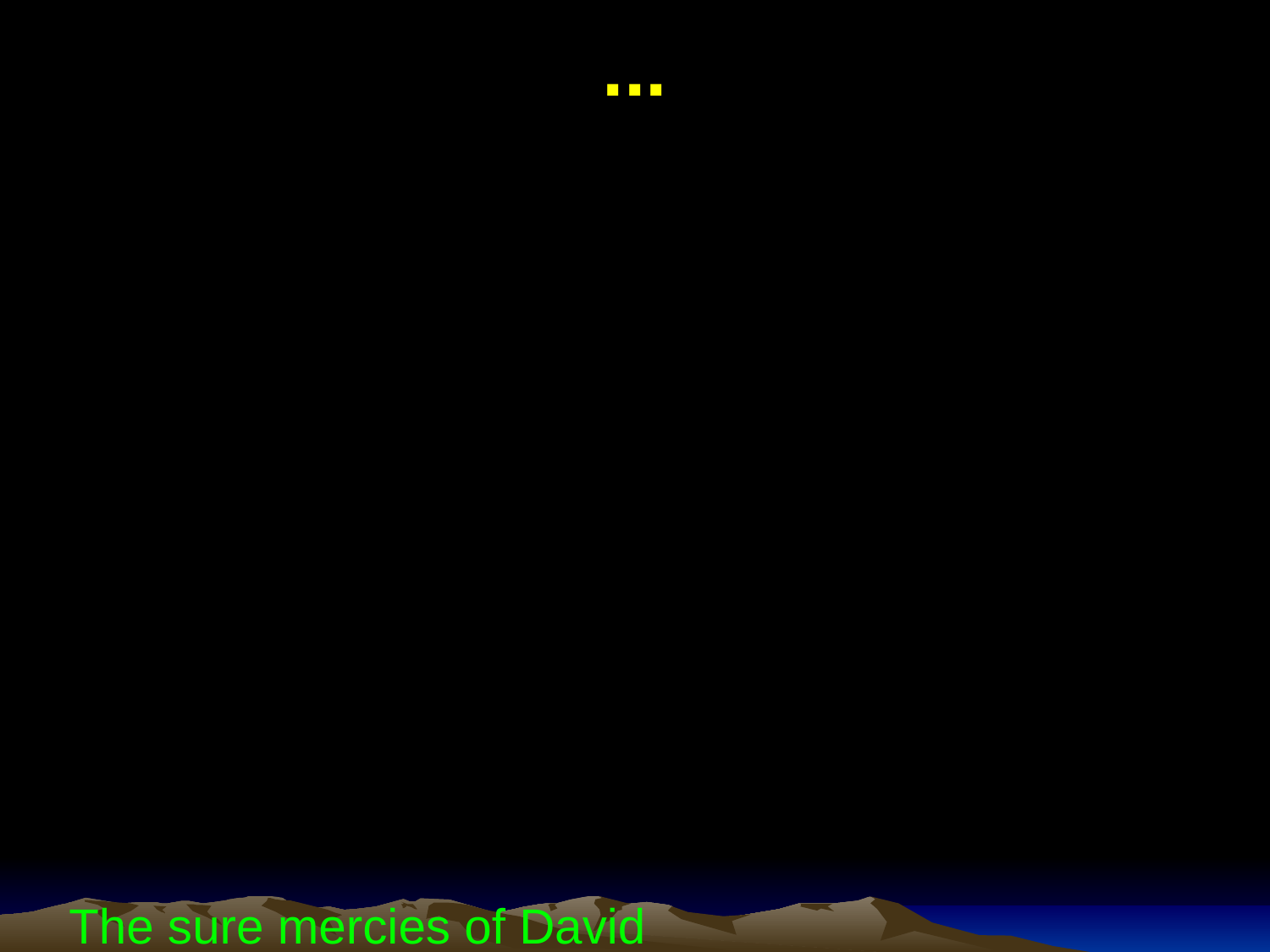

# ...

The sure mercies of David